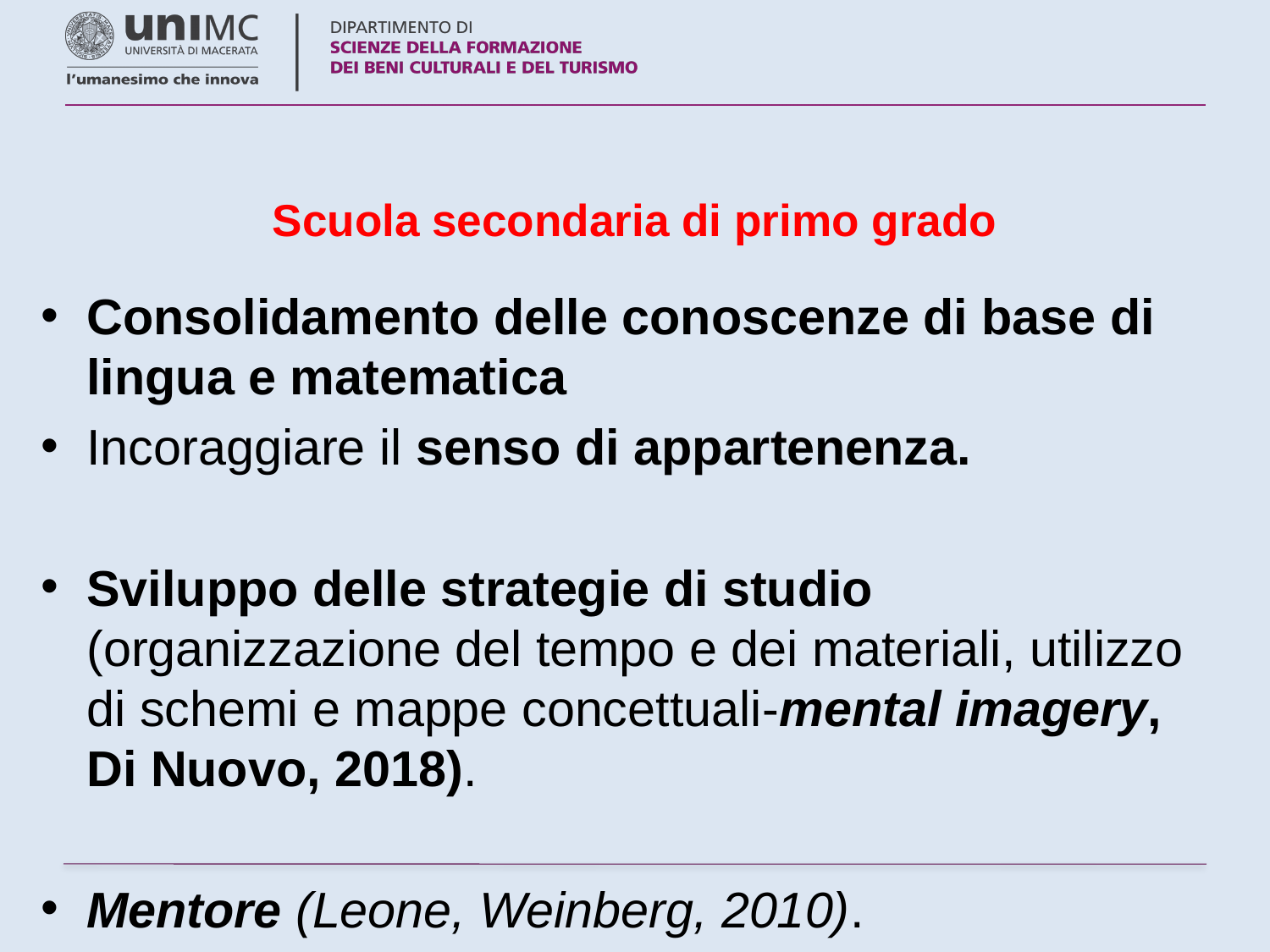

# Scuola secondaria di primo grado
Consolidamento delle conoscenze di base di lingua e matematica
Incoraggiare il senso di appartenenza.

Sviluppo delle strategie di studio (organizzazione del tempo e dei materiali, utilizzo di schemi e mappe concettuali-mental imagery, Di Nuovo, 2018).

Mentore (Leone, Weinberg, 2010).